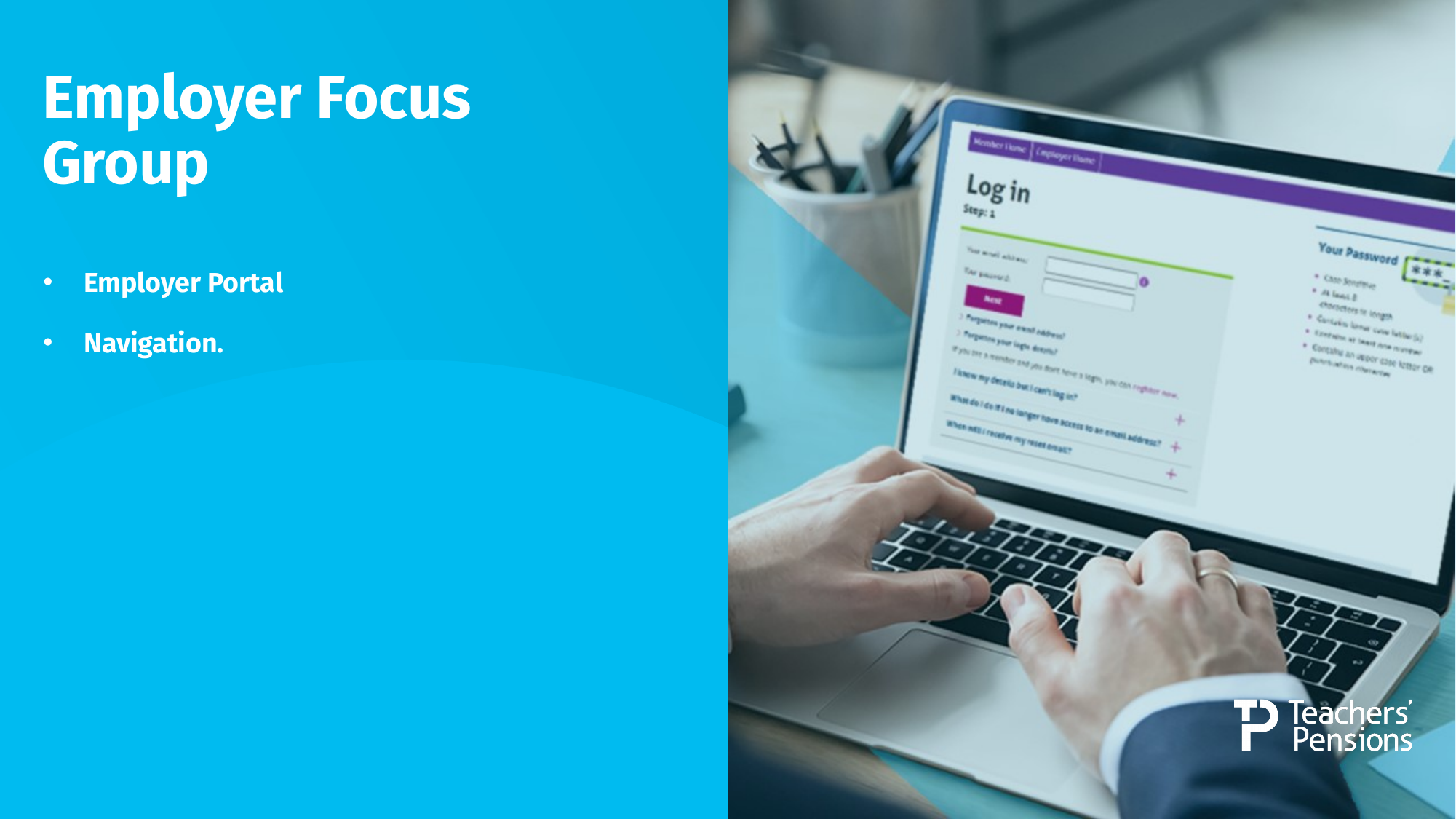

# Employer Focus Group

Employer Portal
Navigation.